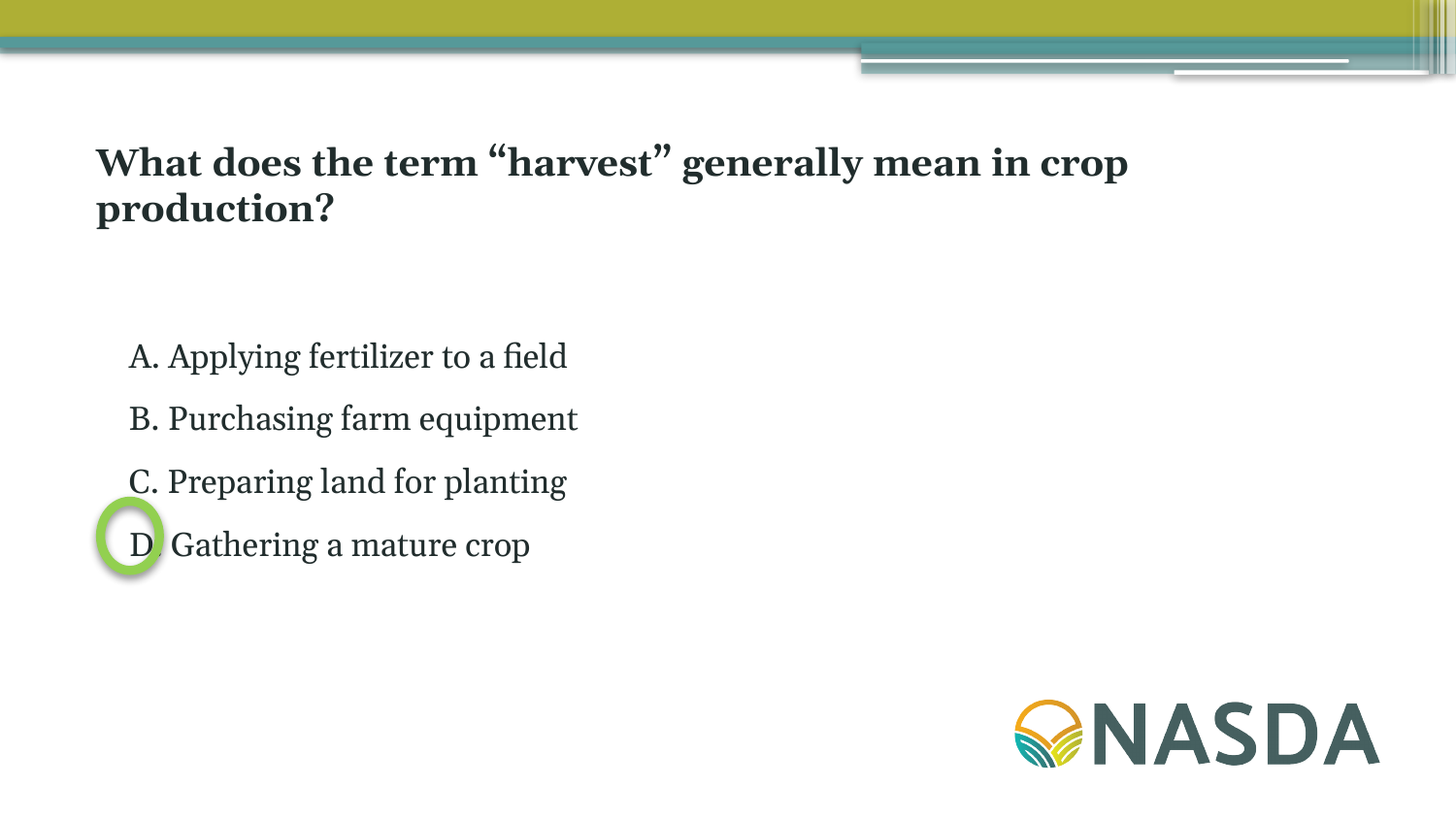

What does the term “harvest” generally mean in crop production?
A. Applying fertilizer to a field
B. Purchasing farm equipment
C. Preparing land for planting
D. Gathering a mature crop